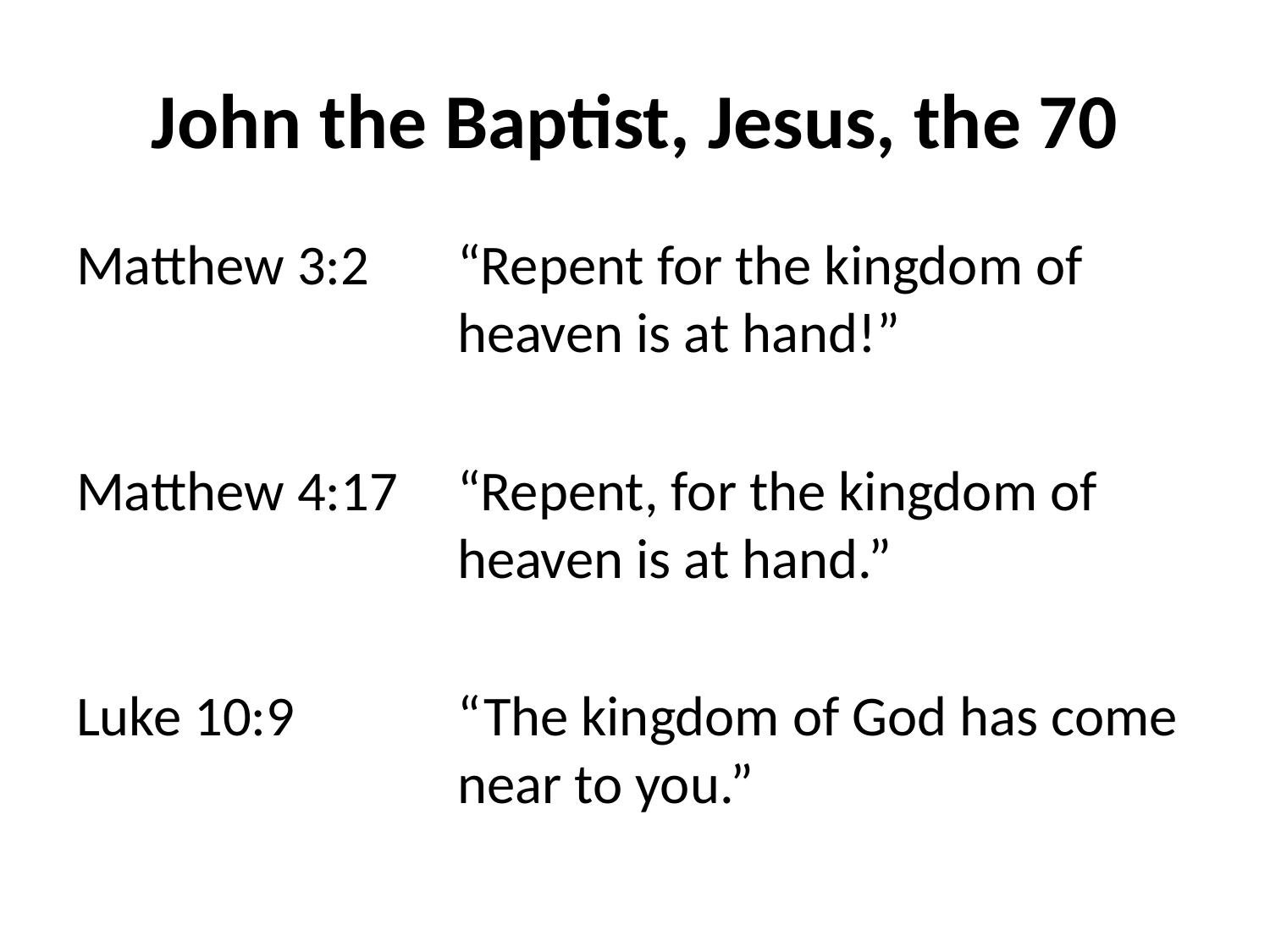

# John the Baptist, Jesus, the 70
Matthew 3:2	“Repent for the kingdom of 			heaven is at hand!”

Matthew 4:17	“Repent, for the kingdom of 			heaven is at hand.”

Luke 10:9		“The kingdom of God has come 			near to you.”